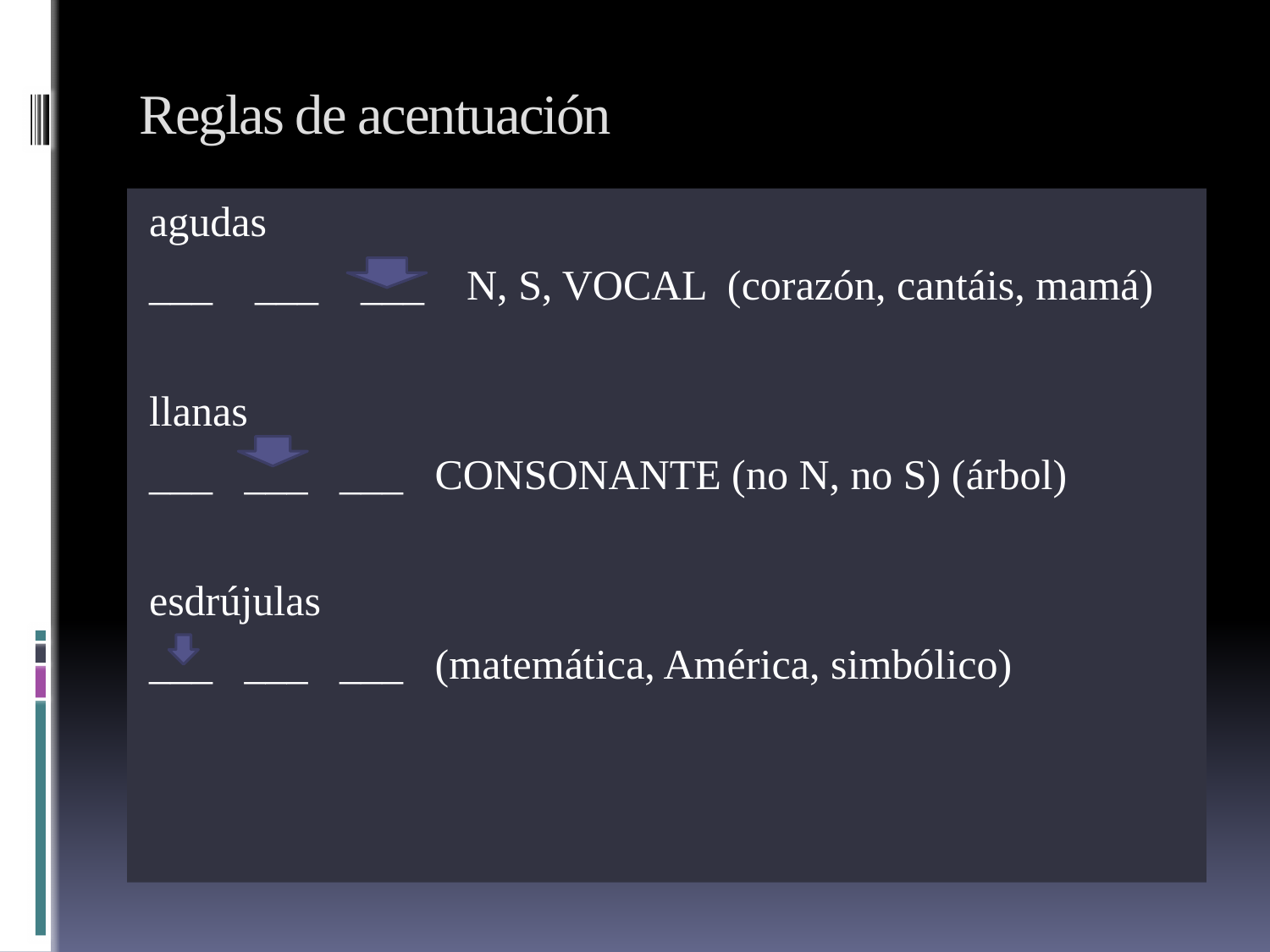

# Reglas de acentuación
agudas
___    ___    ___    N, S, VOCAL  (corazón, cantáis, mamá)

llanas
___   ___   ___   CONSONANTE (no N, no S) (árbol)

esdrújulas
___   ___   ___   (matemática, América, simbólico)